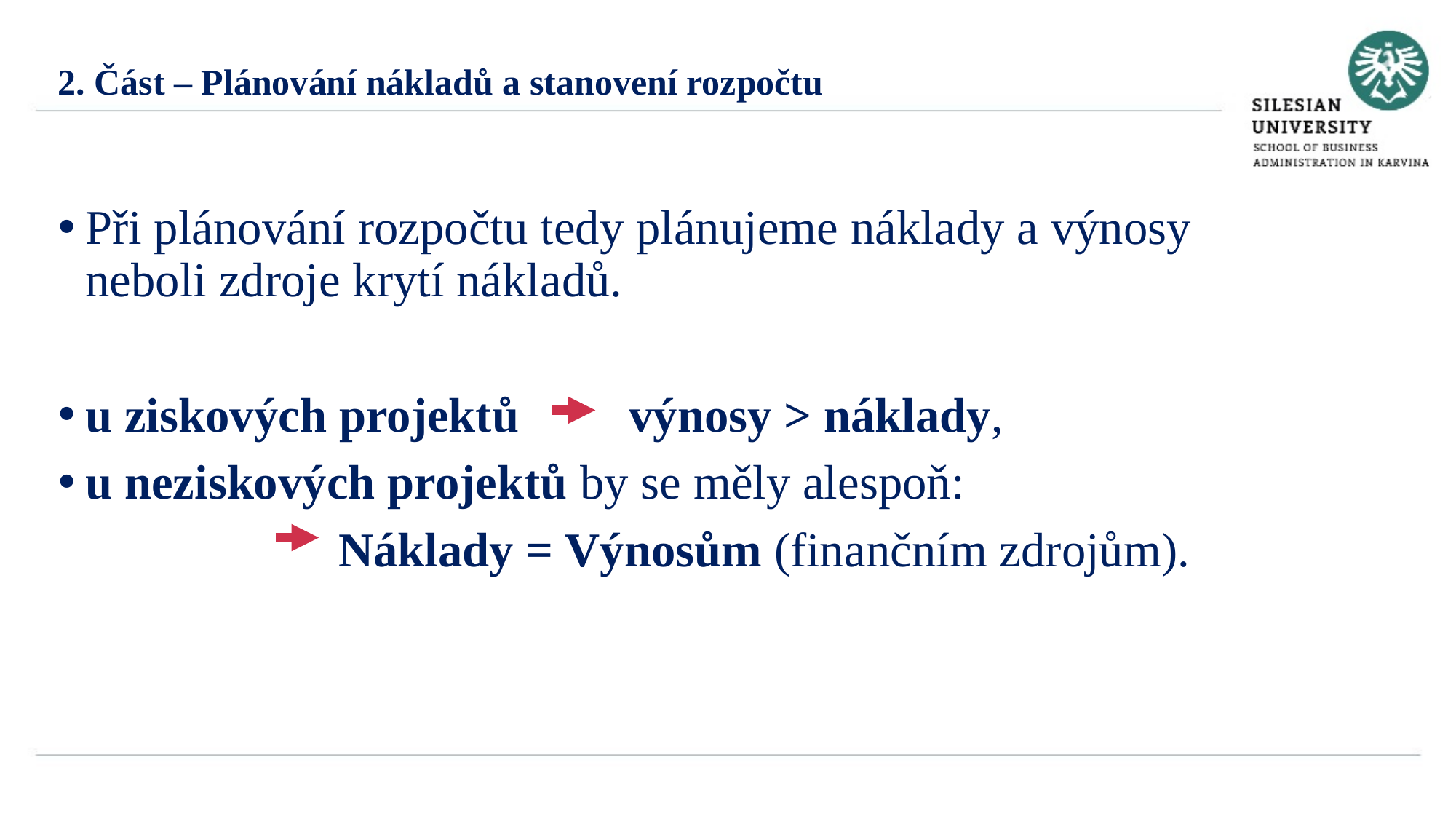

2. Část – Plánování nákladů a stanovení rozpočtu

Při plánování rozpočtu tedy plánujeme náklady a výnosy neboli zdroje krytí nákladů.

u ziskových projektů         výnosy > náklady,
u neziskových projektů by se měly alespoň:
                       Náklady = Výnosům (finančním zdrojům).